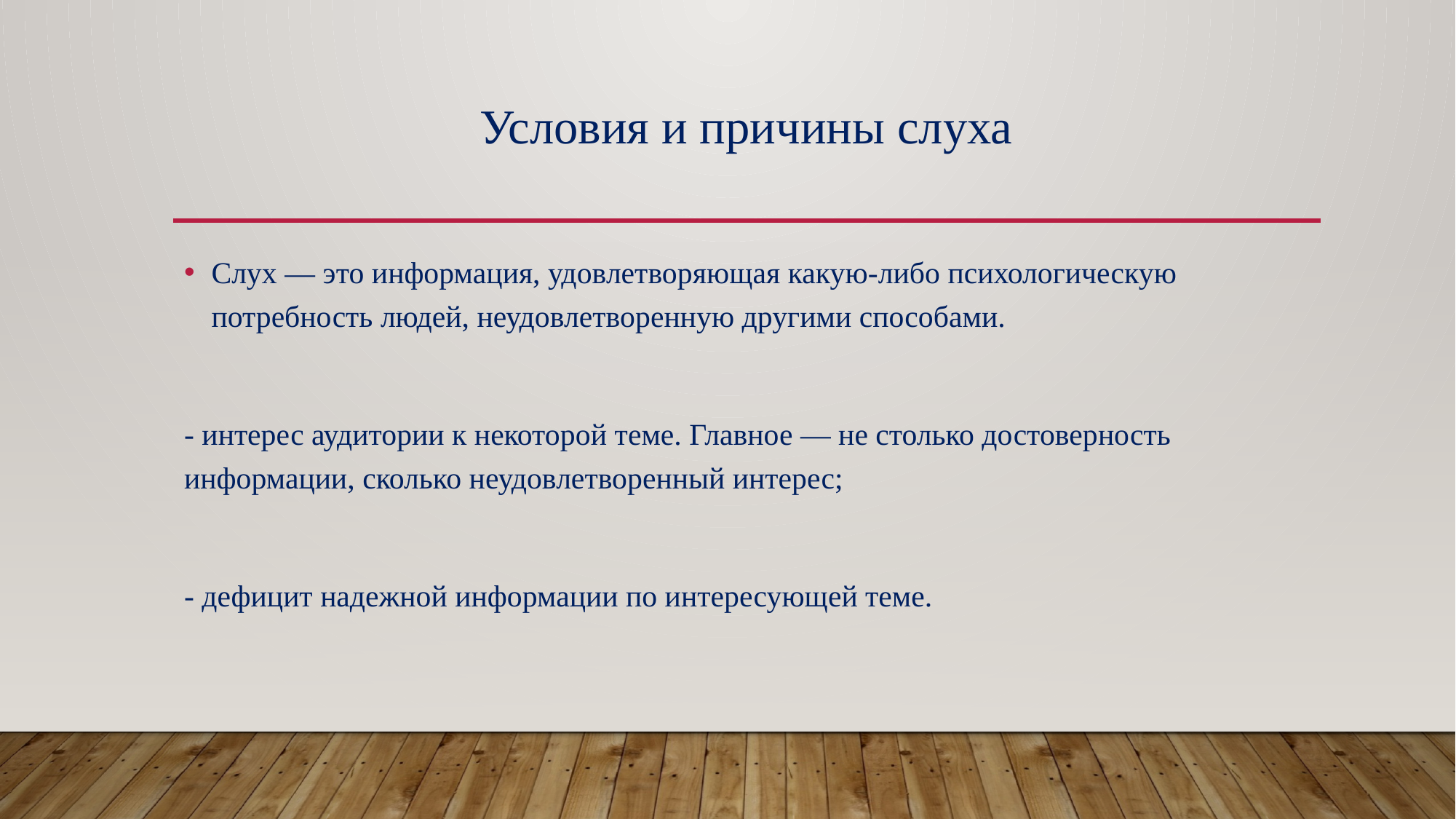

# Условия и причины слуха
Слух — это информация, удовлетворяющая какую-либо психологическую потребность людей, неудовлетворенную другими способами.

- интерес аудитории к некоторой теме. Главное — не столько достоверность информации, сколько неудовлетворенный интерес;

- дефицит надежной информации по интересующей теме.